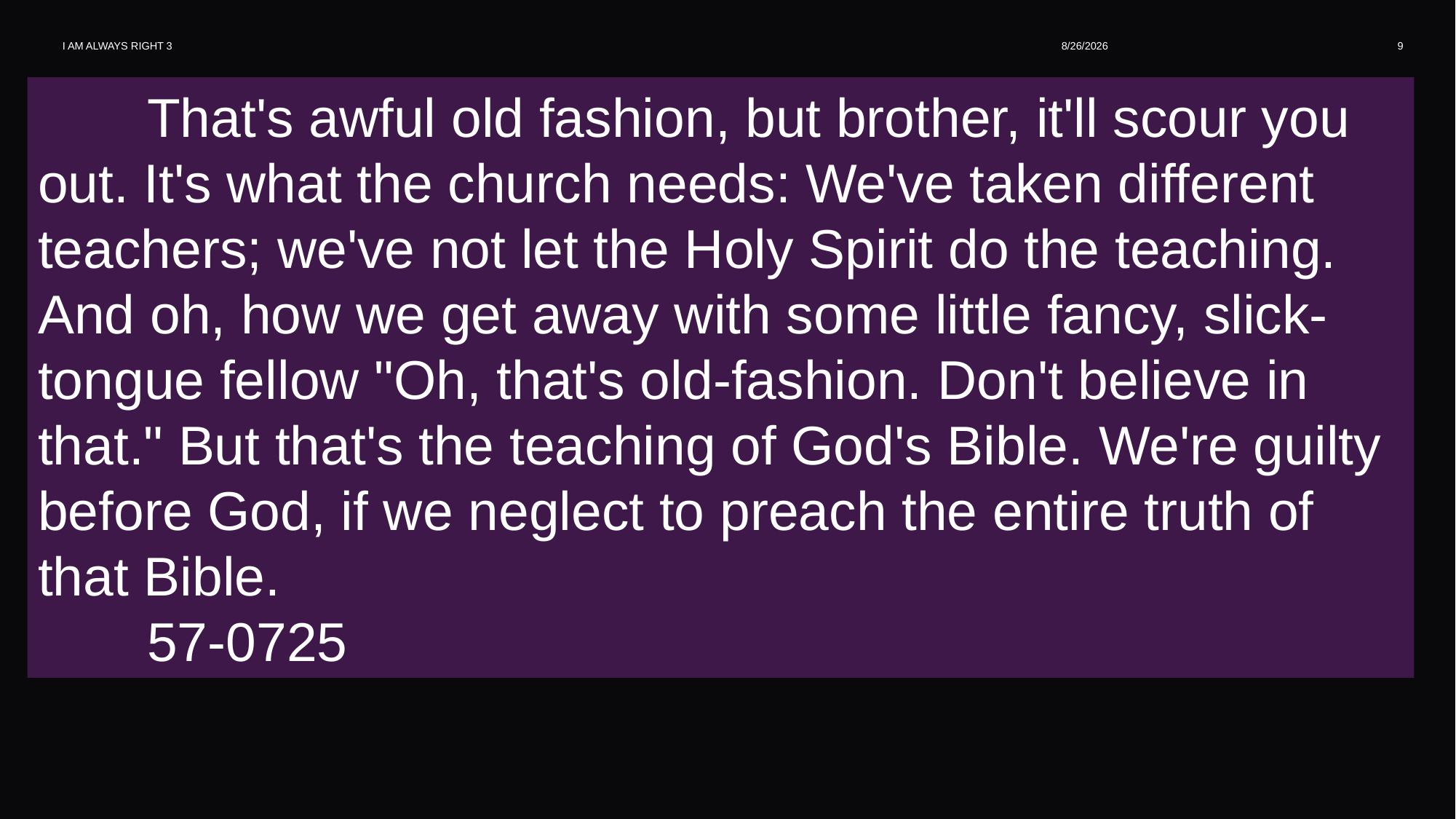

I am Always Right 3
8/26/2026
9
 	That's awful old fashion, but brother, it'll scour you out. It's what the church needs: We've taken different teachers; we've not let the Holy Spirit do the teaching. And oh, how we get away with some little fancy, slick-tongue fellow "Oh, that's old-fashion. Don't believe in that." But that's the teaching of God's Bible. We're guilty before God, if we neglect to preach the entire truth of that Bible. 	       										57-0725